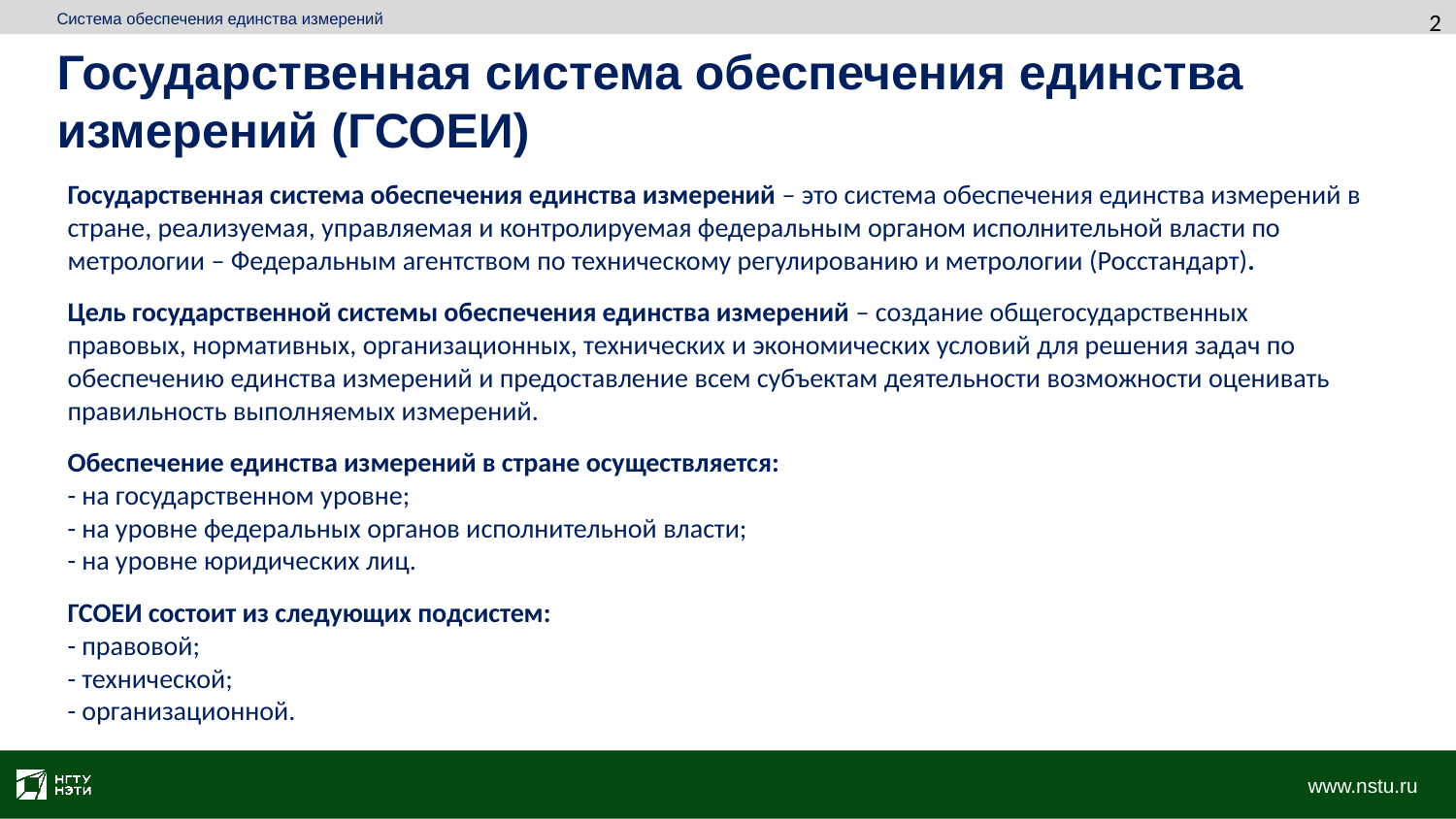

2
Система обеспечения единства измерений
Государственная система обеспечения единства измерений (ГСОЕИ)

Государственная система обеспечения единства измерений – это система обеспечения единства измерений в стране, реализуемая, управляемая и контролируемая федеральным органом исполнительной власти по метрологии – Федеральным агентством по техническому регулированию и метрологии (Росстандарт).

Цель государственной системы обеспечения единства измерений – создание общегосударственных правовых, нормативных, организационных, технических и экономических условий для решения задач по обеспечению единства измерений и предоставление всем субъектам деятельности возможности оценивать правильность выполняемых измерений.

Обеспечение единства измерений в стране осуществляется:
- на государственном уровне;
- на уровне федеральных органов исполнительной власти;
- на уровне юридических лиц.

ГСОЕИ состоит из следующих подсистем:
- правовой;
- технической;
- организационной.